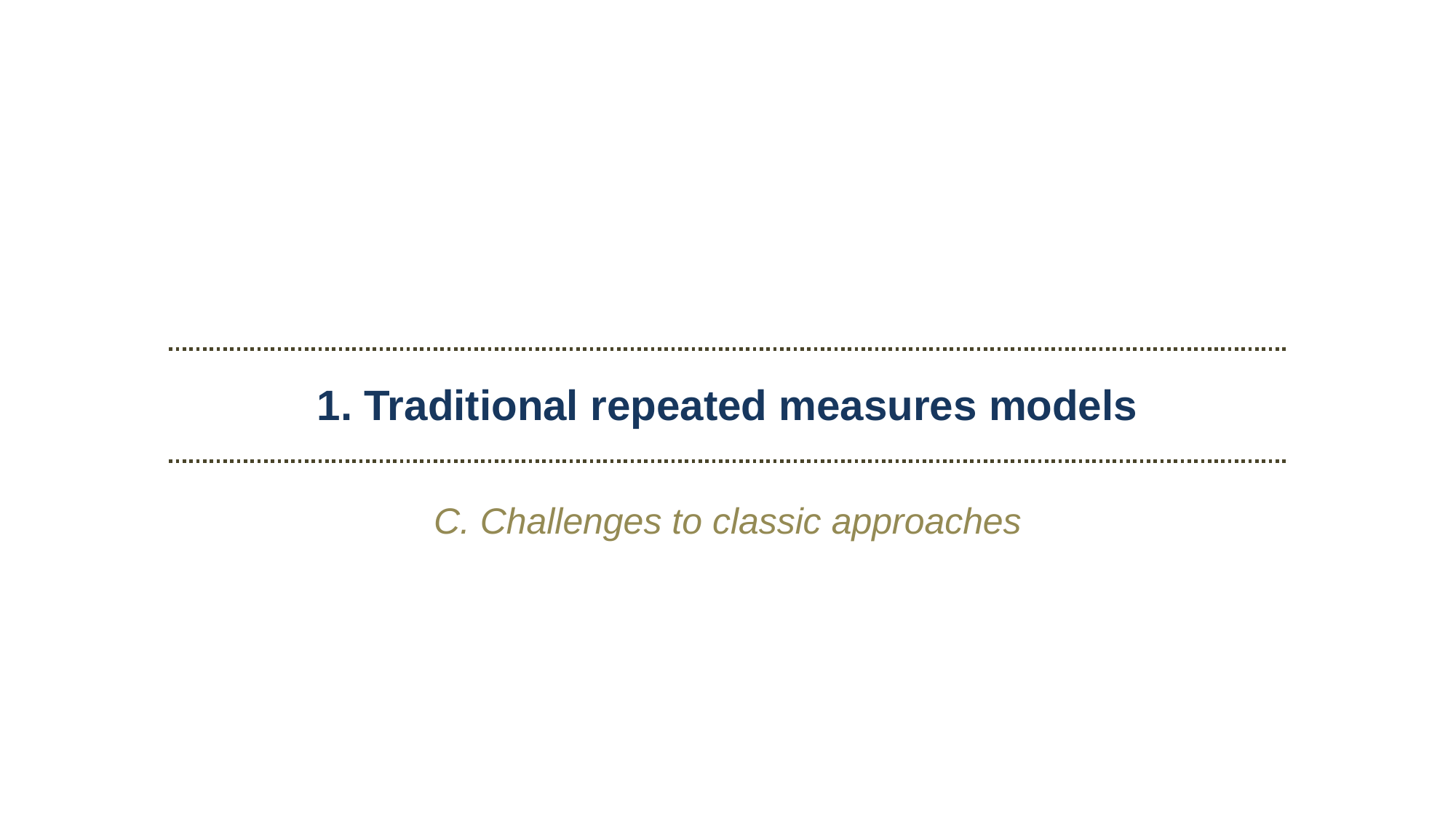

1. Traditional repeated measures models
C. Challenges to classic approaches